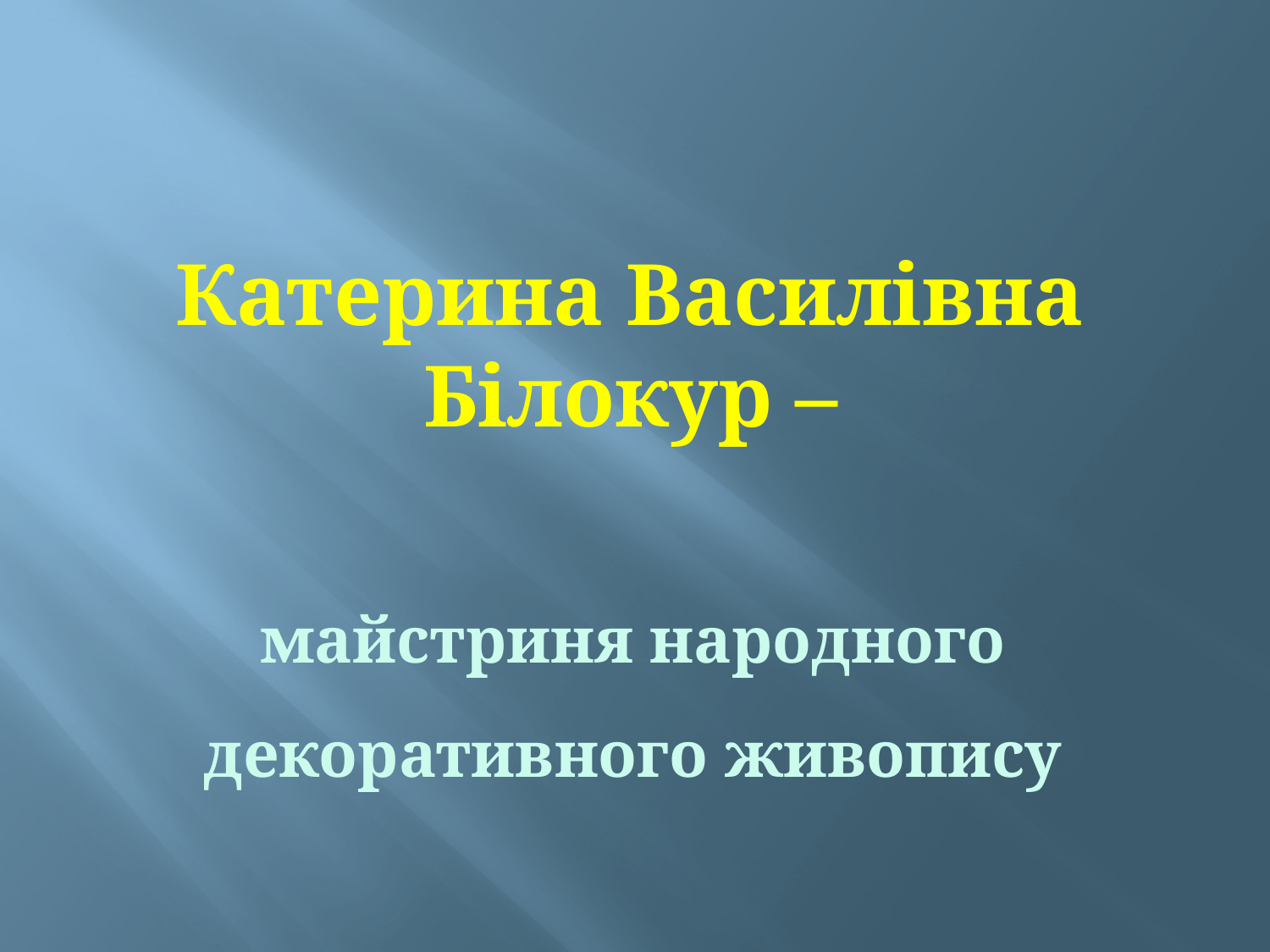

# Катерина Василівна Білокур –
майстриня народного декоративного живопису